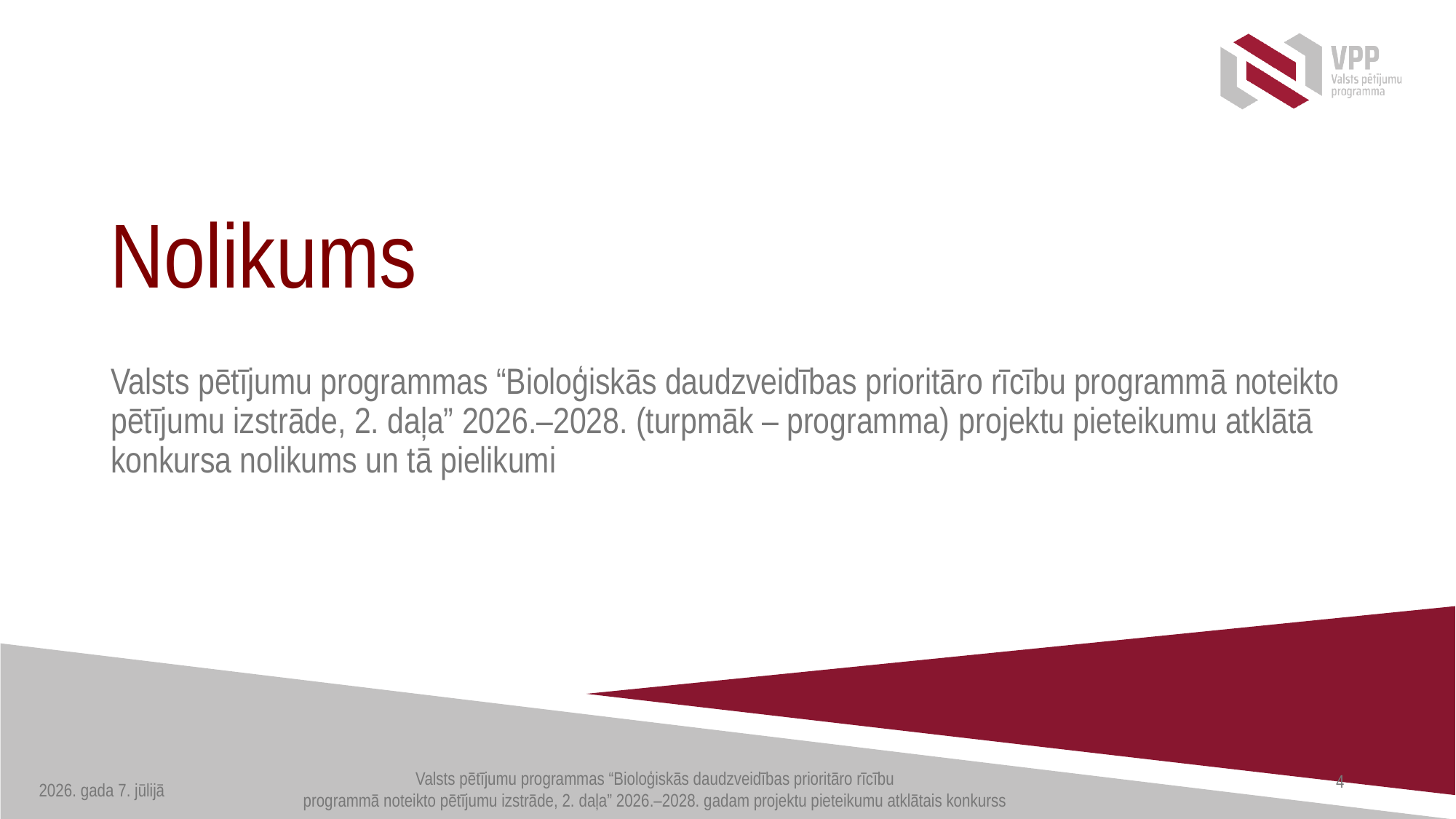

# Nolikums
Valsts pētījumu programmas “Bioloģiskās daudzveidības prioritāro rīcību programmā noteikto pētījumu izstrāde, 2. daļa” 2026.–2028. (turpmāk – programma) projektu pieteikumu atklātā konkursa nolikums un tā pielikumi

4
Valsts pētījumu programmas “Bioloģiskās daudzveidības prioritāro rīcību
programmā noteikto pētījumu izstrāde, 2. daļa” 2026.–2028. gadam projektu pieteikumu atklātais konkurss
2026. gada 7. jūlijā